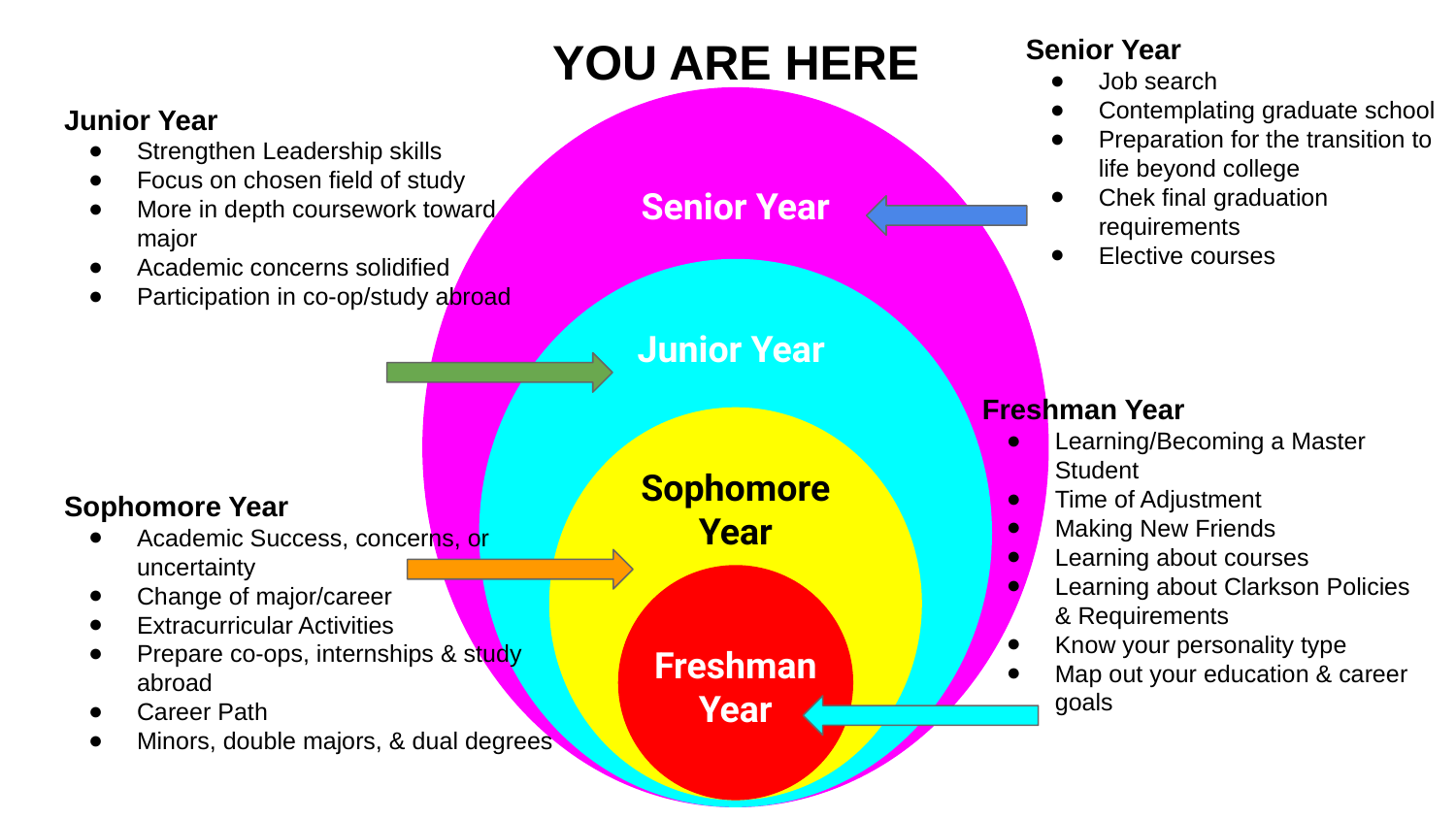

YOU ARE HERE
Senior Year
Job search
Contemplating graduate school
Preparation for the transition to life beyond college
Chek final graduation requirements
Elective courses
Junior Year
Strengthen Leadership skills
Focus on chosen field of study
More in depth coursework toward major
Academic concerns solidified
Participation in co-op/study abroad

Senior Year

Vestibulum congue

Junior Year

Vestibulum congue

Freshman Year
Learning/Becoming a Master Student
Time of Adjustment
Making New Friends
Learning about courses
Learning about Clarkson Policies & Requirements
Know your personality type
Map out your education & career goals

Sophomore Year
Sophomore Year
Academic Success, concerns, or uncertainty
Change of major/career
Extracurricular Activities
Prepare co-ops, internships & study abroad
Career Path
Minors, double majors, & dual degrees

Freshman Year